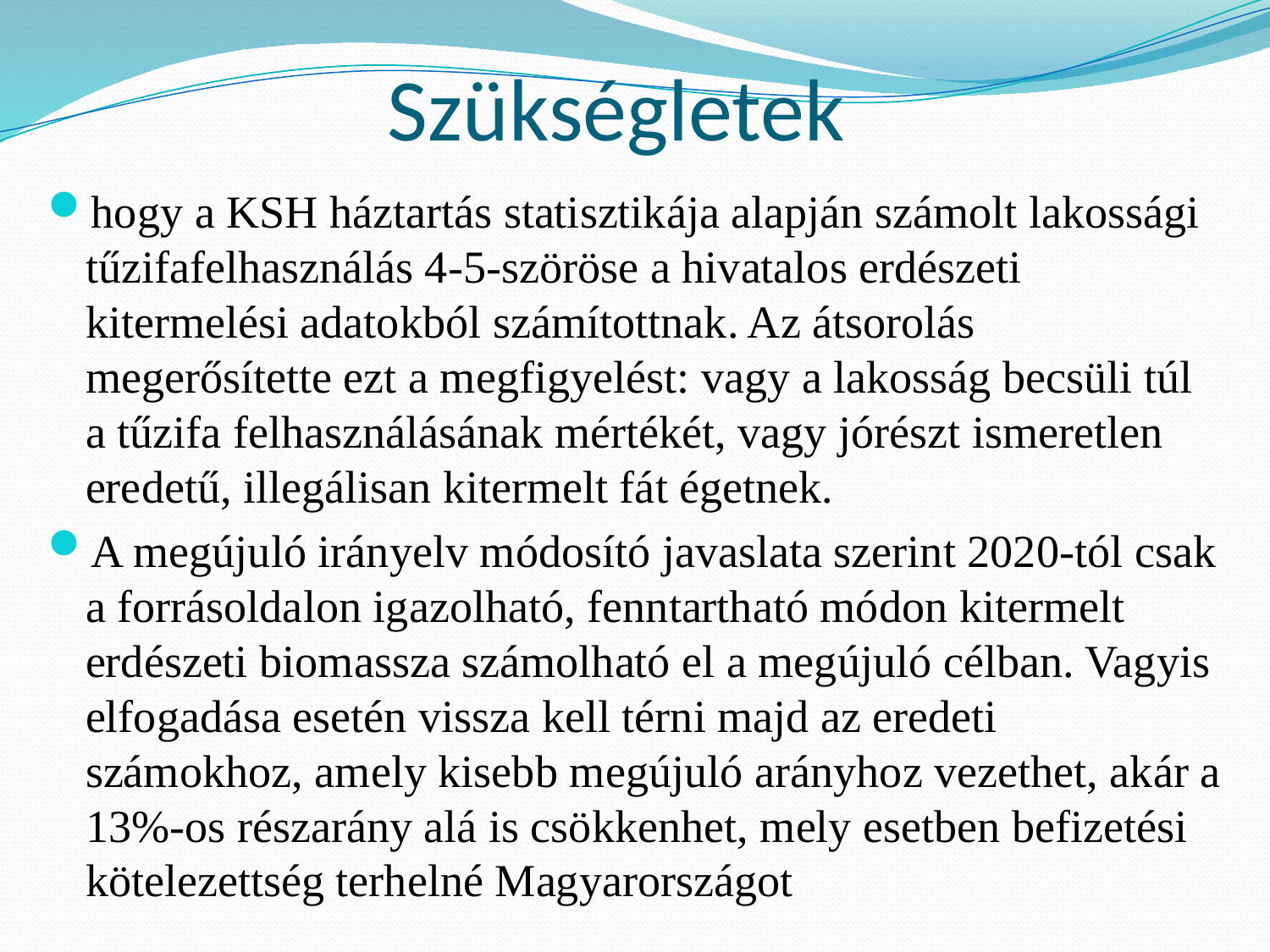

# Szükségletek
hogy a KSH háztartás statisztikája alapján számolt lakossági tűzifafelhasználás 4-5-szöröse a hivatalos erdészeti kitermelési adatokból számítottnak. Az átsorolás megerősítette ezt a megfigyelést: vagy a lakosság becsüli túl a tűzifa felhasználásának mértékét, vagy jórészt ismeretlen eredetű, illegálisan kitermelt fát égetnek.
A megújuló irányelv módosító javaslata szerint 2020-tól csak a forrásoldalon igazolható, fenntartható módon kitermelt erdészeti biomassza számolható el a megújuló célban. Vagyis elfogadása esetén vissza kell térni majd az eredeti számokhoz, amely kisebb megújuló arányhoz vezethet, akár a 13%-os részarány alá is csökkenhet, mely esetben befizetési kötelezettség terhelné Magyarországot